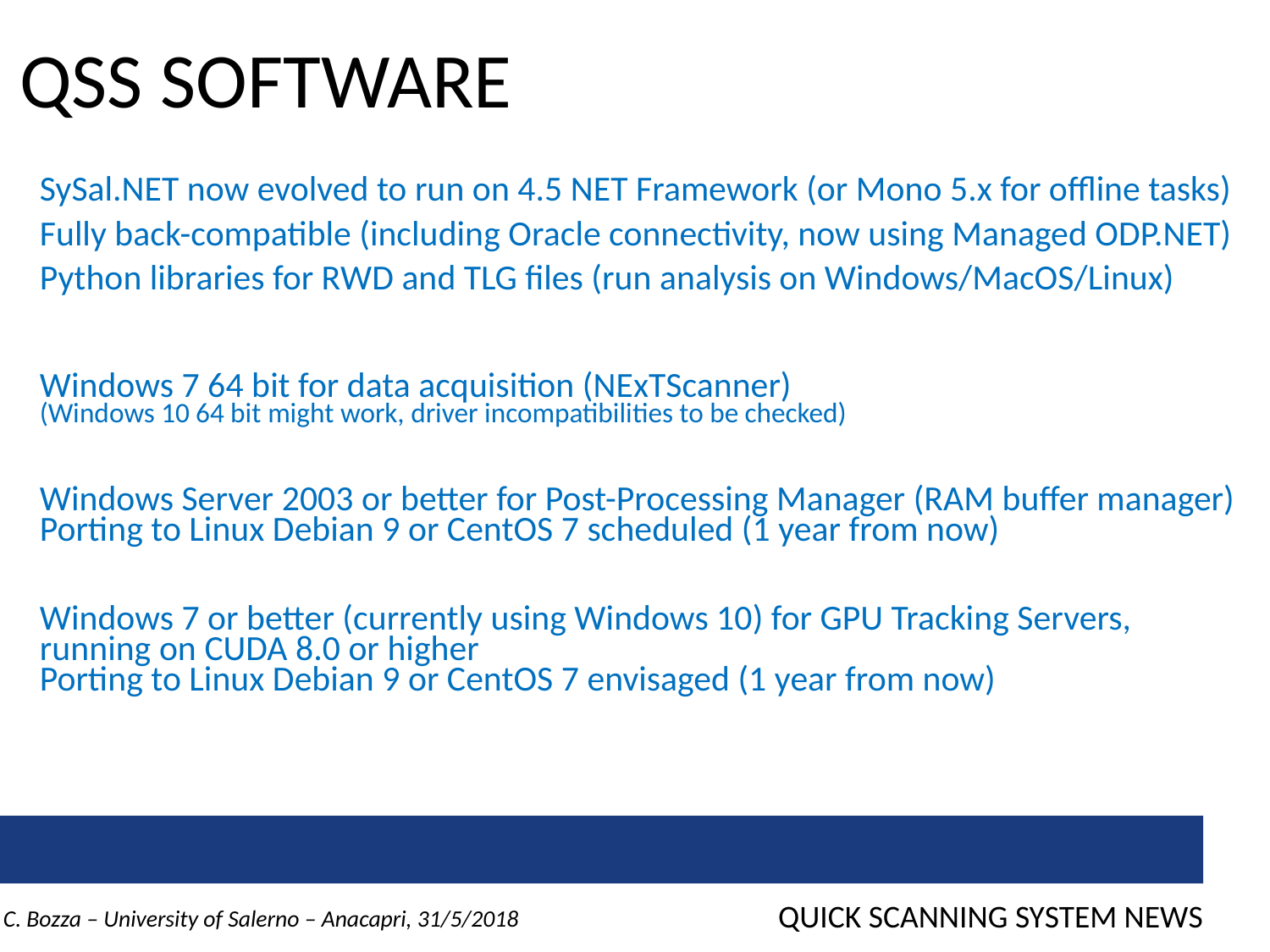

# QSS SOFTWARE
SySal.NET now evolved to run on 4.5 NET Framework (or Mono 5.x for offline tasks)
Fully back-compatible (including Oracle connectivity, now using Managed ODP.NET)
Python libraries for RWD and TLG files (run analysis on Windows/MacOS/Linux)

Windows 7 64 bit for data acquisition (NExTScanner)
(Windows 10 64 bit might work, driver incompatibilities to be checked)

Windows Server 2003 or better for Post-Processing Manager (RAM buffer manager)
Porting to Linux Debian 9 or CentOS 7 scheduled (1 year from now)

Windows 7 or better (currently using Windows 10) for GPU Tracking Servers, running on CUDA 8.0 or higher
Porting to Linux Debian 9 or CentOS 7 envisaged (1 year from now)

QUICK SCANNING SYSTEM NEWS
C. Bozza – University of Salerno – Anacapri, 31/5/2018